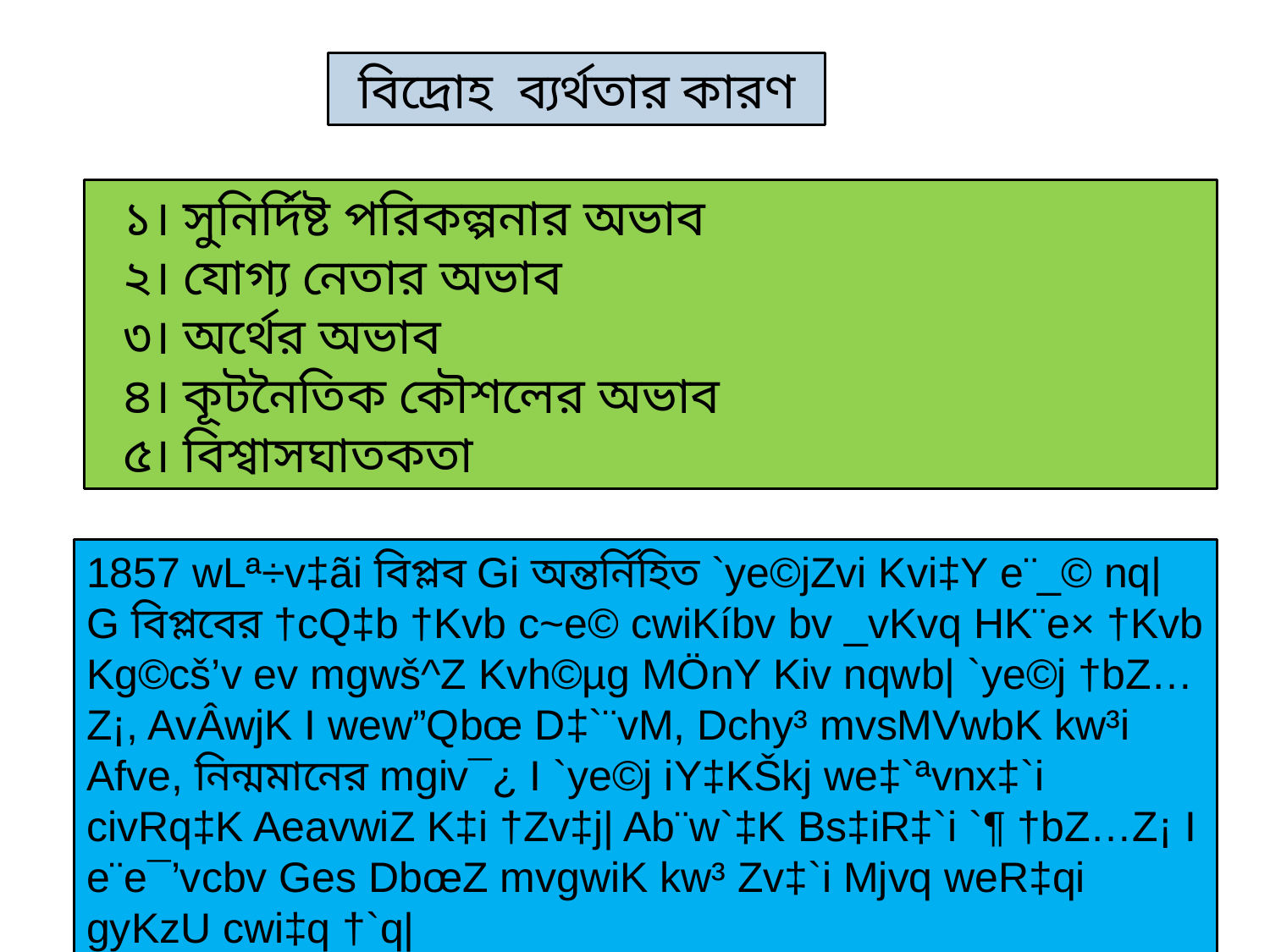

বিদ্রোহ  ব্যর্থতার কারণ
  ১। সুনির্দিষ্ট পরিকল্পনার অভাব
  ২। যোগ্য নেতার অভাব
  ৩। অর্থের অভাব
  ৪। কূটনৈতিক কৌশলের অভাব
  ৫। বিশ্বাসঘাতকতা
1857 wLª÷v‡ãi বিপ্লব Gi অন্তর্নিহিত `ye©jZvi Kvi‡Y e¨_© nq| G বিপ্লবের †cQ‡b †Kvb c~e© cwiKíbv bv _vKvq HK¨e× †Kvb Kg©cš’v ev mgwš^Z Kvh©µg MÖnY Kiv nqwb| `ye©j †bZ…Z¡, AvÂwjK I wew”Qbœ D‡`¨vM, Dchy³ mvsMVwbK kw³i Afve, নিন্মমানের mgiv¯¿ I `ye©j iY‡KŠkj we‡`ªvnx‡`i civRq‡K AeavwiZ K‡i †Zv‡j| Ab¨w`‡K Bs‡iR‡`i `¶ †bZ…Z¡ I e¨e¯’vcbv Ges DbœZ mvgwiK kw³ Zv‡`i Mjvq weR‡qi gyKzU cwi‡q †`q|